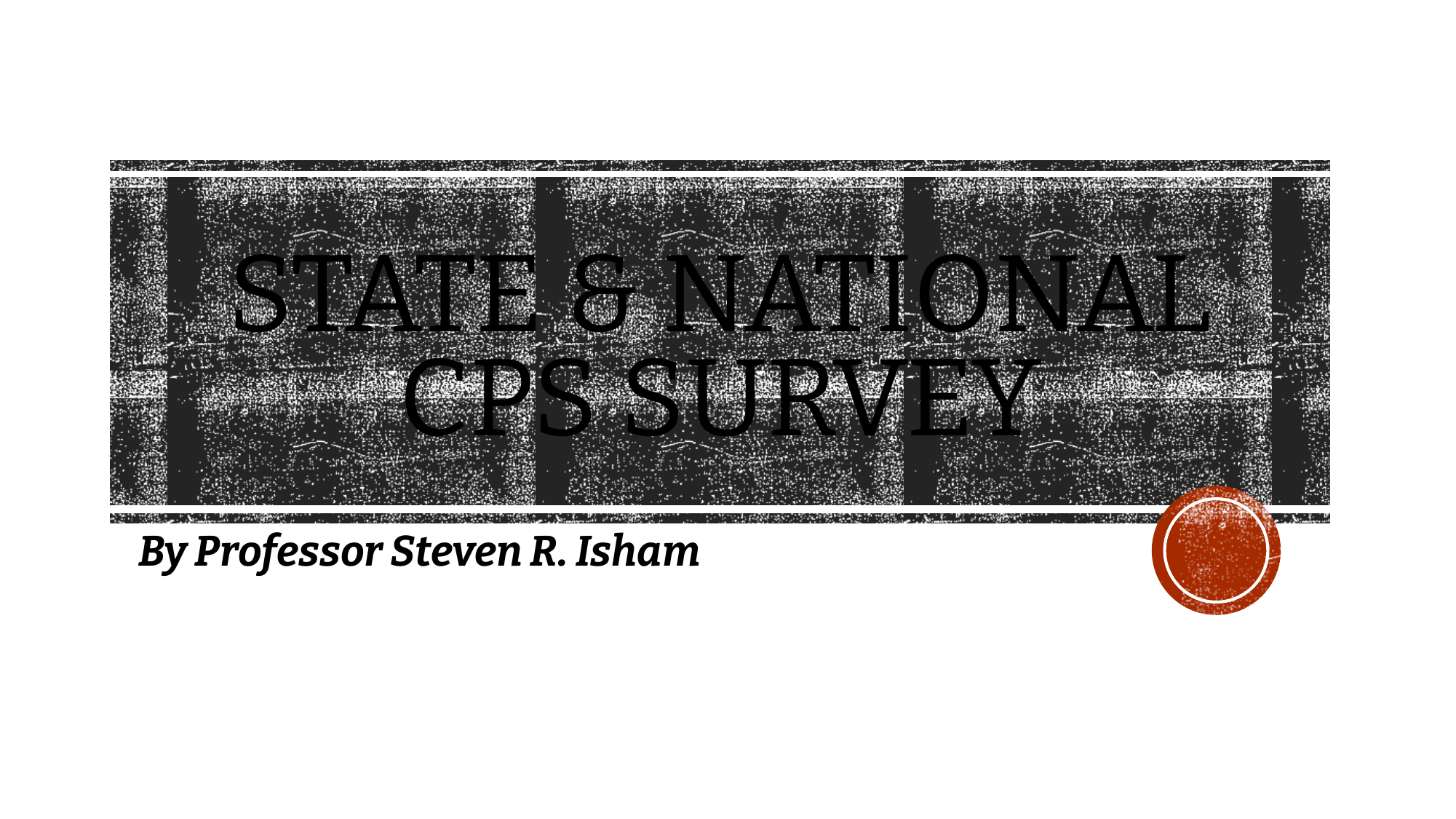

# State & National CPS Survey
1
By Professor Steven R. Isham